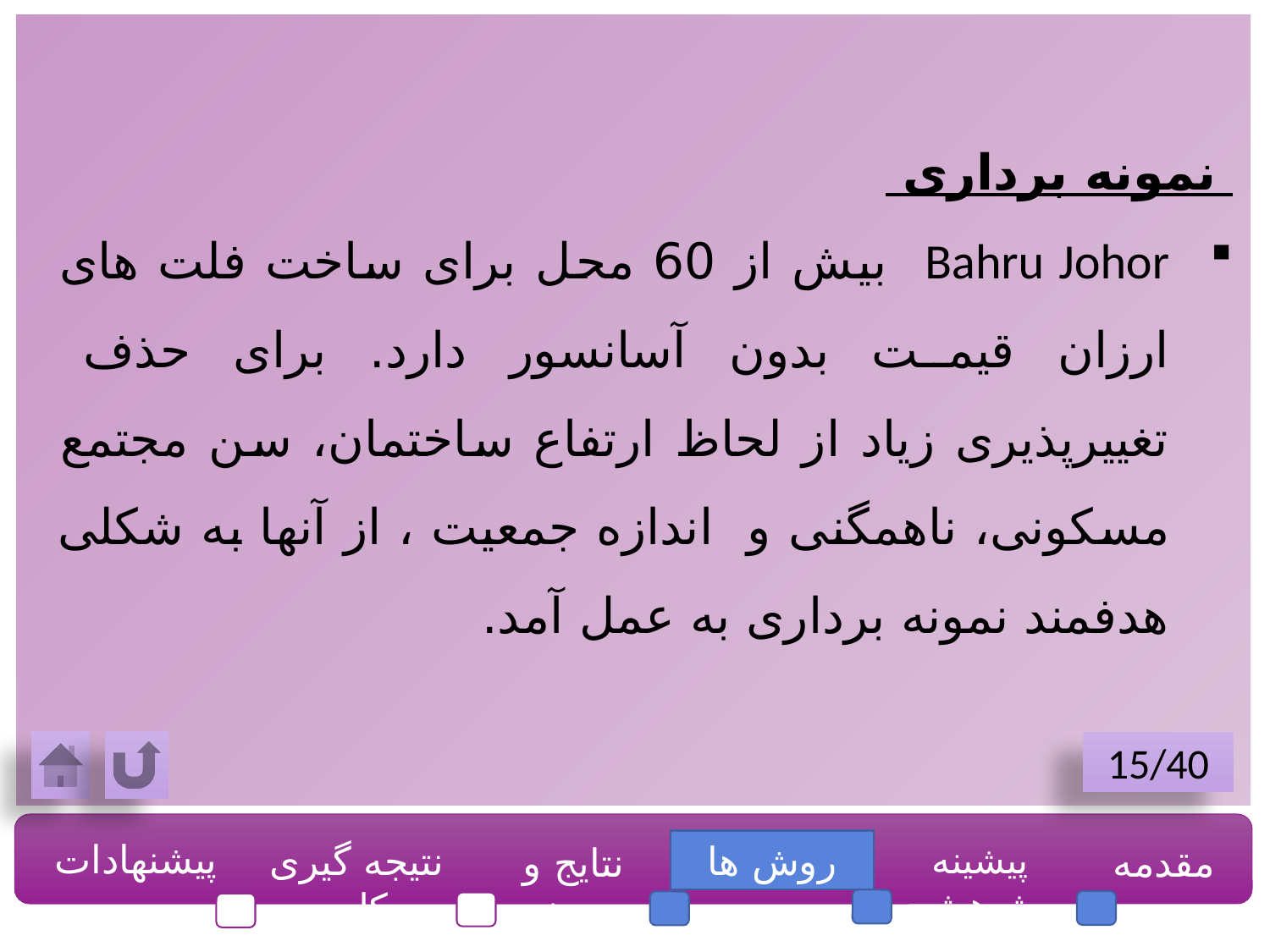

نمونه برداری
Bahru Johor  بیش از 60 محل برای ساخت فلت های ارزان قیمت بدون آسانسور دارد. برای حذف تغییرپذیری زیاد از لحاظ ارتفاع ساختمان، سن مجتمع مسکونی، ناهمگنی و  اندازه جمعیت ، از آنها به شکلی هدفمند نمونه برداری به عمل آمد.

15/40

پیشنهادات
نتیجه گیری کلی
روش ها
پیشینه پژوهش
مقدمه
نتایج و بحث